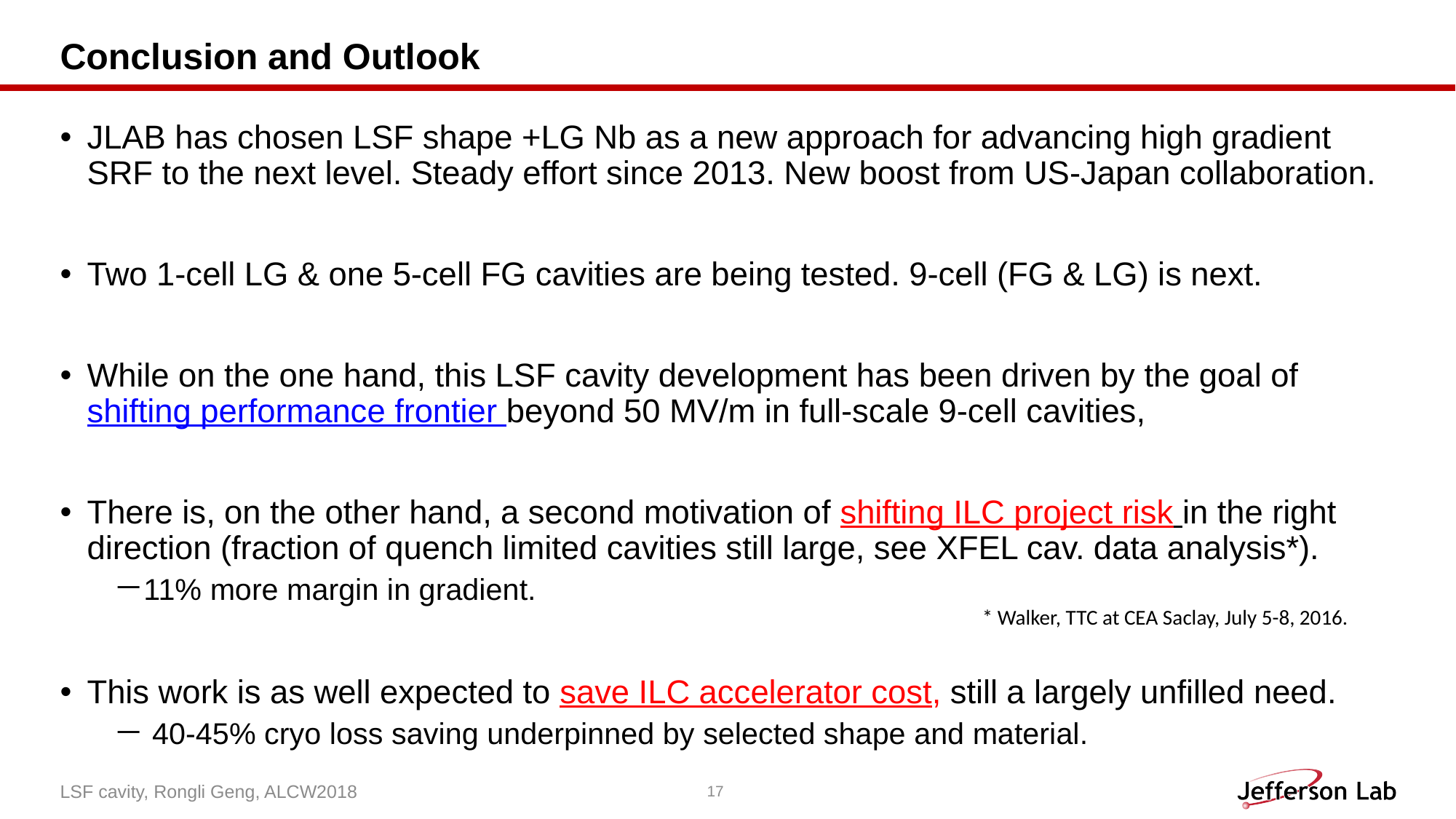

# Conclusion and Outlook
JLAB has chosen LSF shape +LG Nb as a new approach for advancing high gradient SRF to the next level. Steady effort since 2013. New boost from US-Japan collaboration.

Two 1-cell LG & one 5-cell FG cavities are being tested. 9-cell (FG & LG) is next.

While on the one hand, this LSF cavity development has been driven by the goal of shifting performance frontier beyond 50 MV/m in full-scale 9-cell cavities,

There is, on the other hand, a second motivation of shifting ILC project risk in the right direction (fraction of quench limited cavities still large, see XFEL cav. data analysis*).
11% more margin in gradient.

This work is as well expected to save ILC accelerator cost, still a largely unfilled need.
 40-45% cryo loss saving underpinned by selected shape and material.
* Walker, TTC at CEA Saclay, July 5-8, 2016.
LSF cavity, Rongli Geng, ALCW2018
17